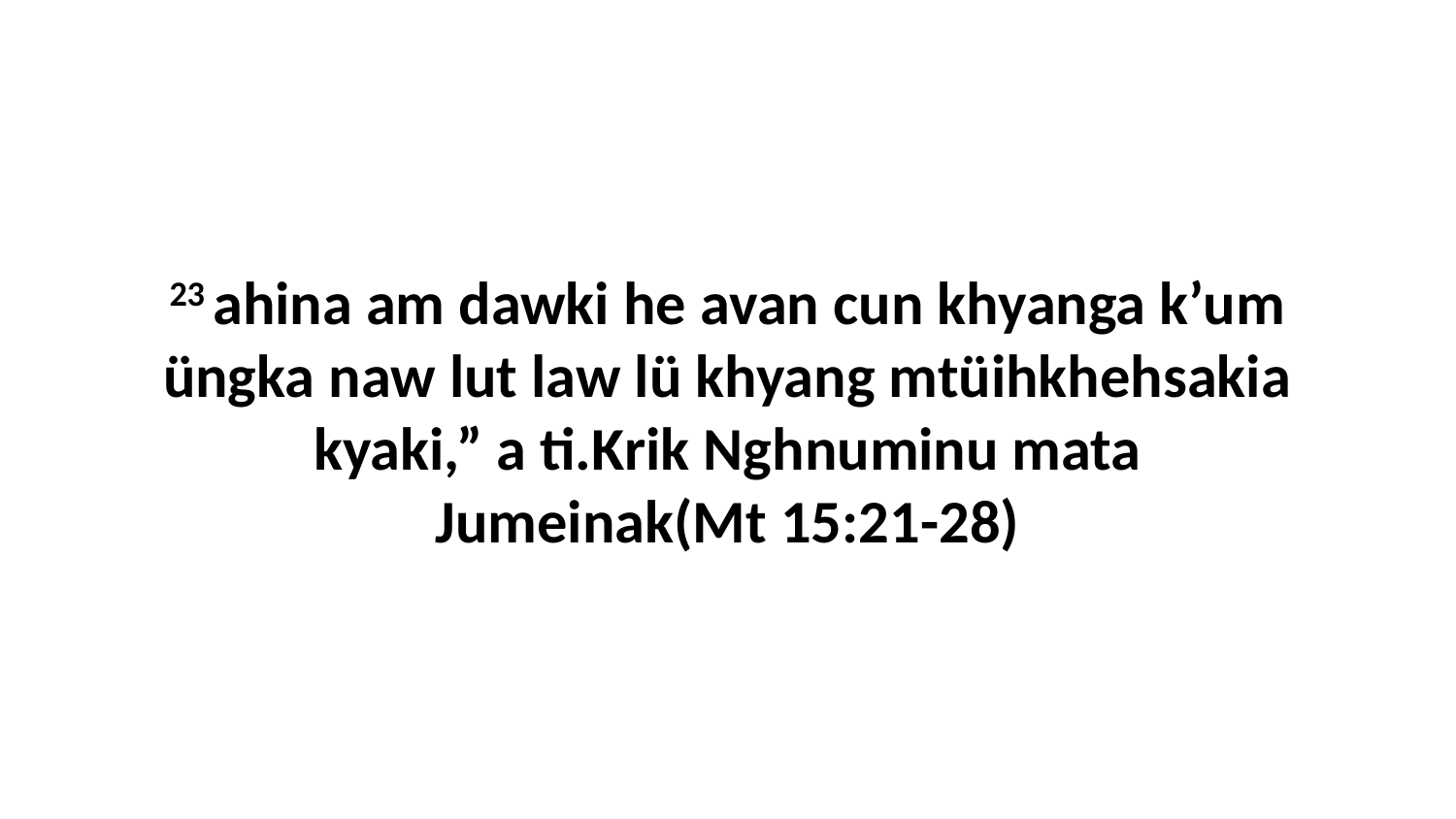

23 ahina am dawki he avan cun khyanga k’um üngka naw lut law lü khyang mtüihkhehsakia kyaki,” a ti.Krik Nghnuminu mata Jumeinak(Mt 15:21-28)